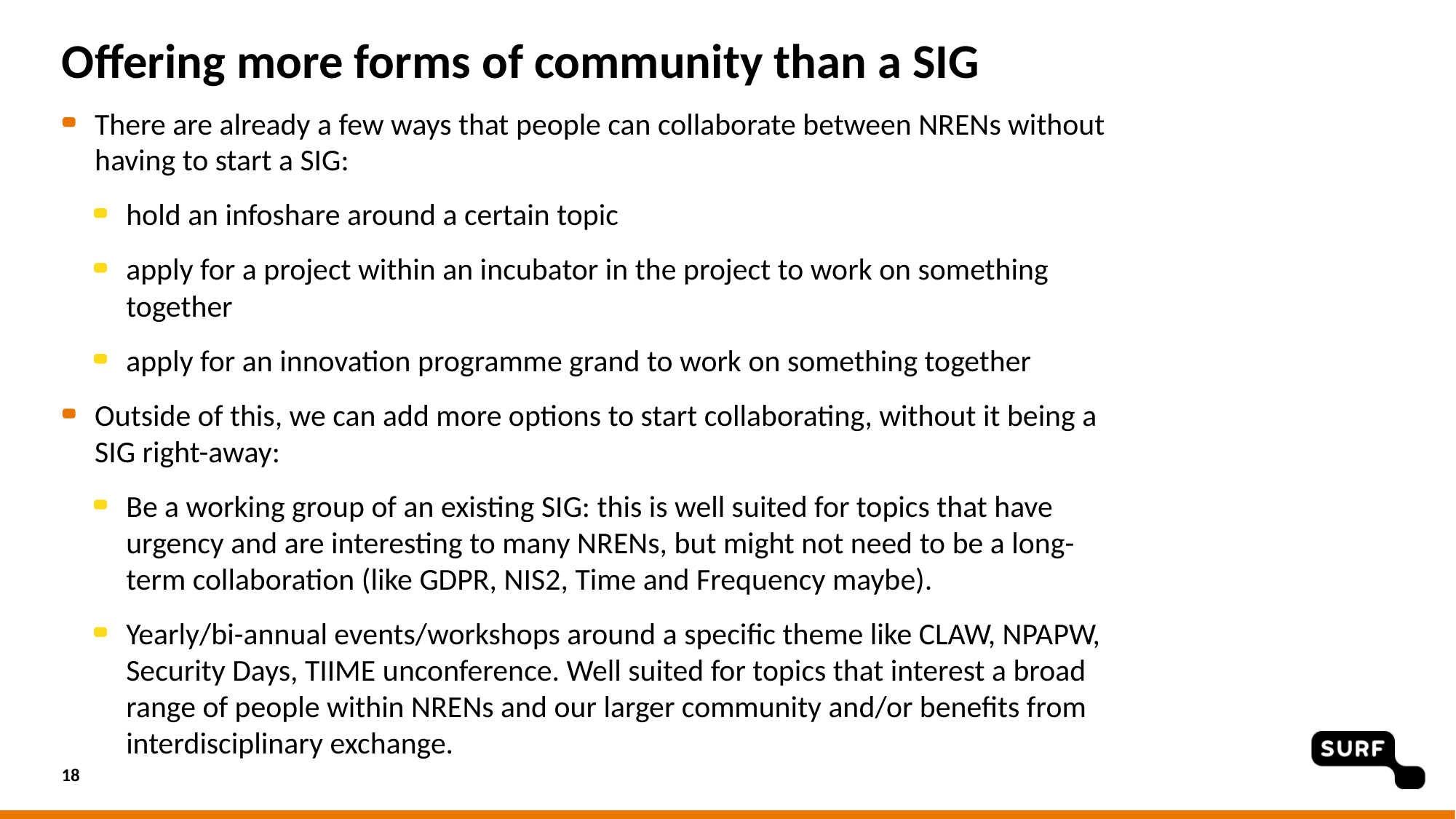

# Offering more forms of community than a SIG
There are already a few ways that people can collaborate between NRENs without having to start a SIG:
hold an infoshare around a certain topic
apply for a project within an incubator in the project to work on something together
apply for an innovation programme grand to work on something together
Outside of this, we can add more options to start collaborating, without it being a SIG right-away:
Be a working group of an existing SIG: this is well suited for topics that have urgency and are interesting to many NRENs, but might not need to be a long-term collaboration (like GDPR, NIS2, Time and Frequency maybe).
Yearly/bi-annual events/workshops around a specific theme like CLAW, NPAPW, Security Days, TIIME unconference. Well suited for topics that interest a broad range of people within NRENs and our larger community and/or benefits from interdisciplinary exchange.

18